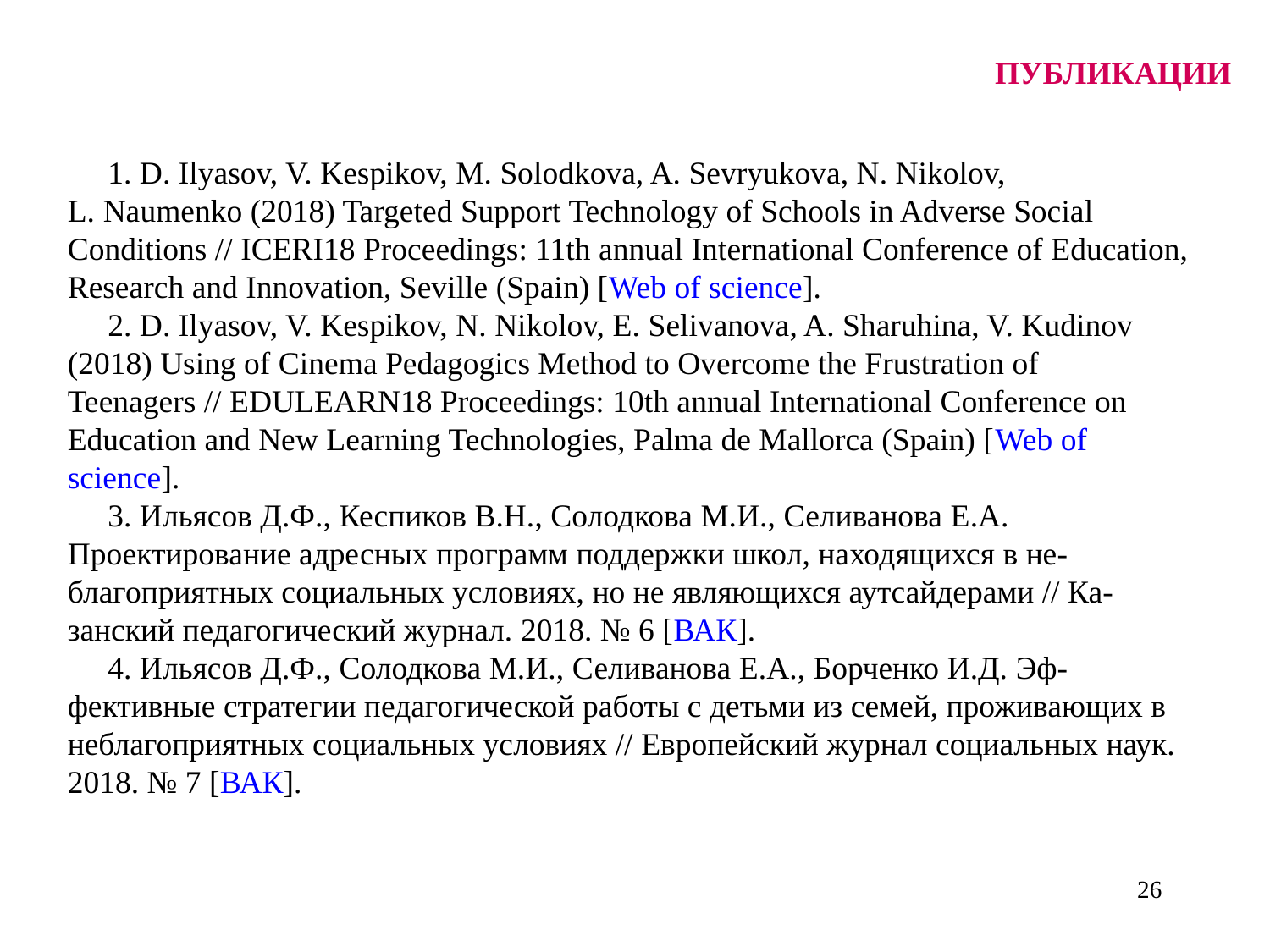

ПУБЛИКАЦИИ
     1. D. Ilyasov, V. Kespikov, M. Solodkova, A. Sevryukova, N. Nikolov,
L. Naumenko (2018) Targeted Support Technology of Schools in Adverse Social Conditions // ICERI18 Proceedings: 11th annual International Conference of Education, Research and Innovation, Seville (Spain) [Web of science].
     2. D. Ilyasov, V. Kespikov, N. Nikolov, E. Selivanova, A. Sharuhina, V. Kudinov (2018) Using of Cinema Pedagogics Method to Overcome the Frustration of Teenagers // EDULEARN18 Proceedings: 10th annual International Conference on Education and New Learning Technologies, Palma de Mallorca (Spain) [Web of science].
     3. Ильясов Д.Ф., Кеспиков В.Н., Солодкова М.И., Селиванова Е.А. Проектирование адресных программ поддержки школ, находящихся в не-благоприятных социальных условиях, но не являющихся аутсайдерами // Ка-занский педагогический журнал. 2018. № 6 [ВАК].
     4. Ильясов Д.Ф., Солодкова М.И., Селиванова Е.А., Борченко И.Д. Эф-фективные стратегии педагогической работы с детьми из семей, проживающих в неблагоприятных социальных условиях // Европейский журнал социальных наук. 2018. № 7 [ВАК].

26